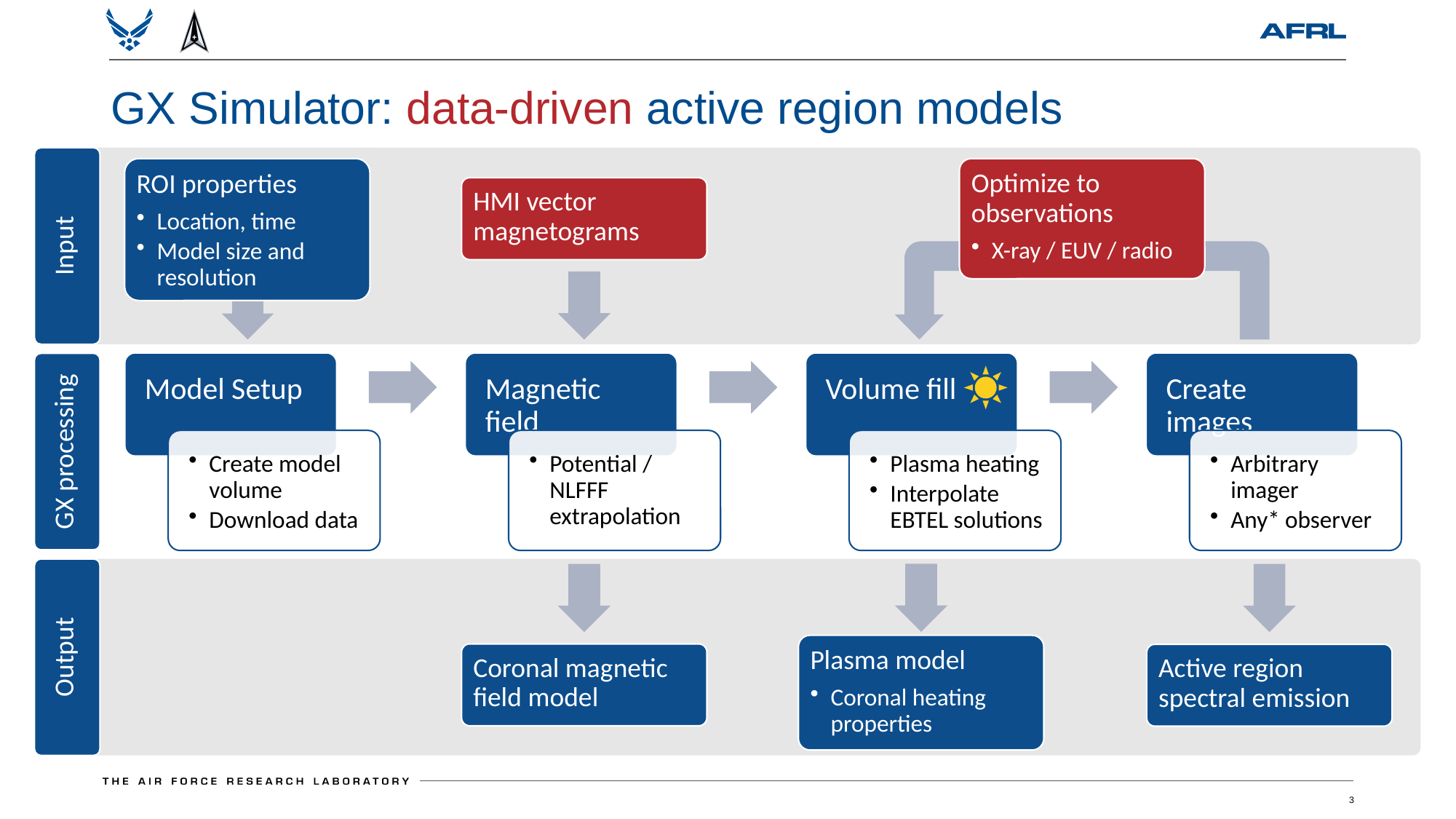

# GX Simulator: data-driven active region models

ROI properties
Location, time
Model size and resolution

Optimize to observations
X-ray / EUV / radio

HMI vector magnetograms
Input

Model Setup
Create model volume
Download data

Magnetic field
Potential / NLFFF extrapolation

Volume fill
Plasma heating
Interpolate EBTEL solutions

Create images
Arbitrary imager
Any* observer

GX processing

Output

Plasma model
Coronal heating properties

Coronal magnetic field model

Active region spectral emission